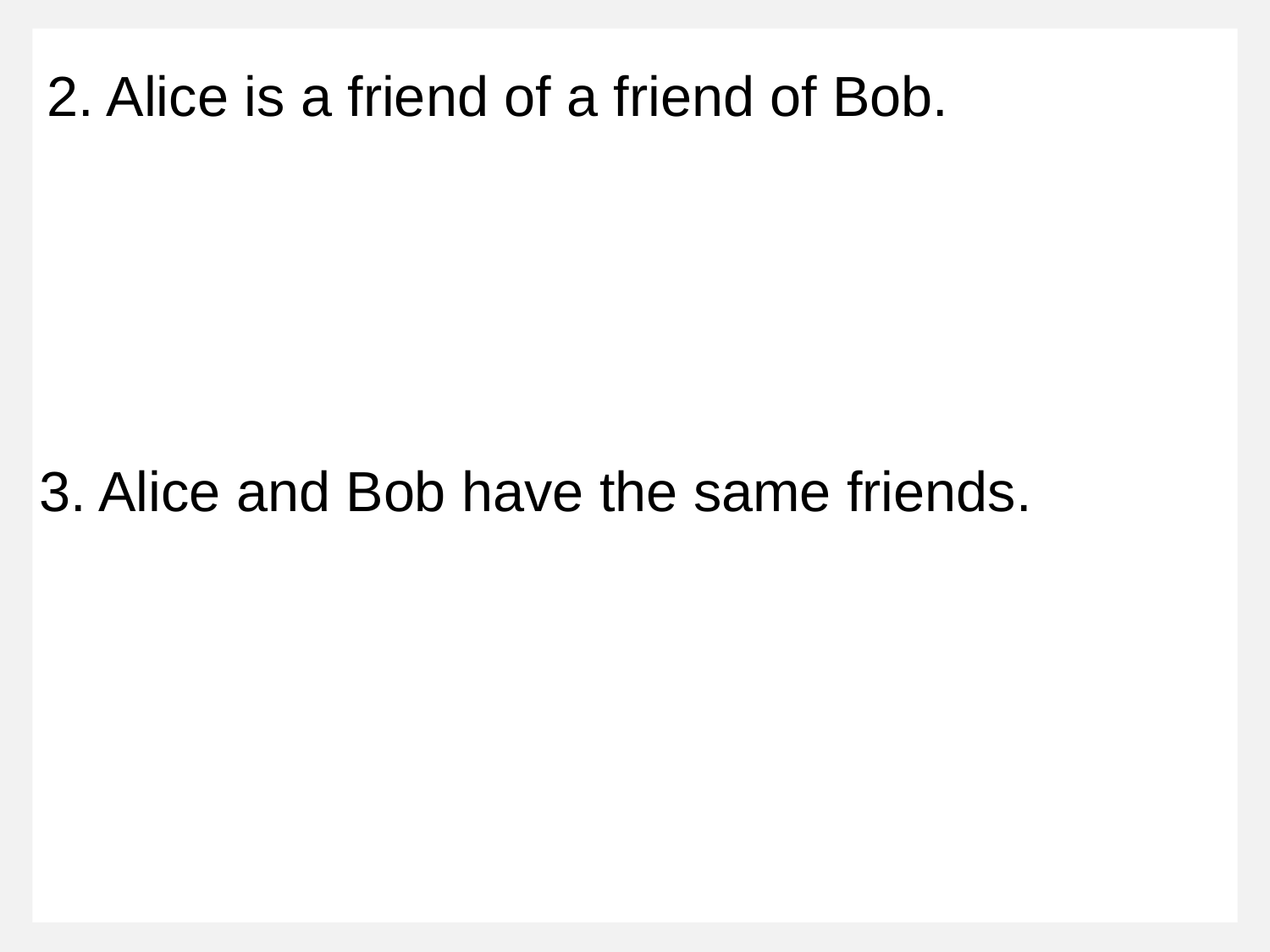

2. Alice is a friend of a friend of Bob.
3. Alice and Bob have the same friends.